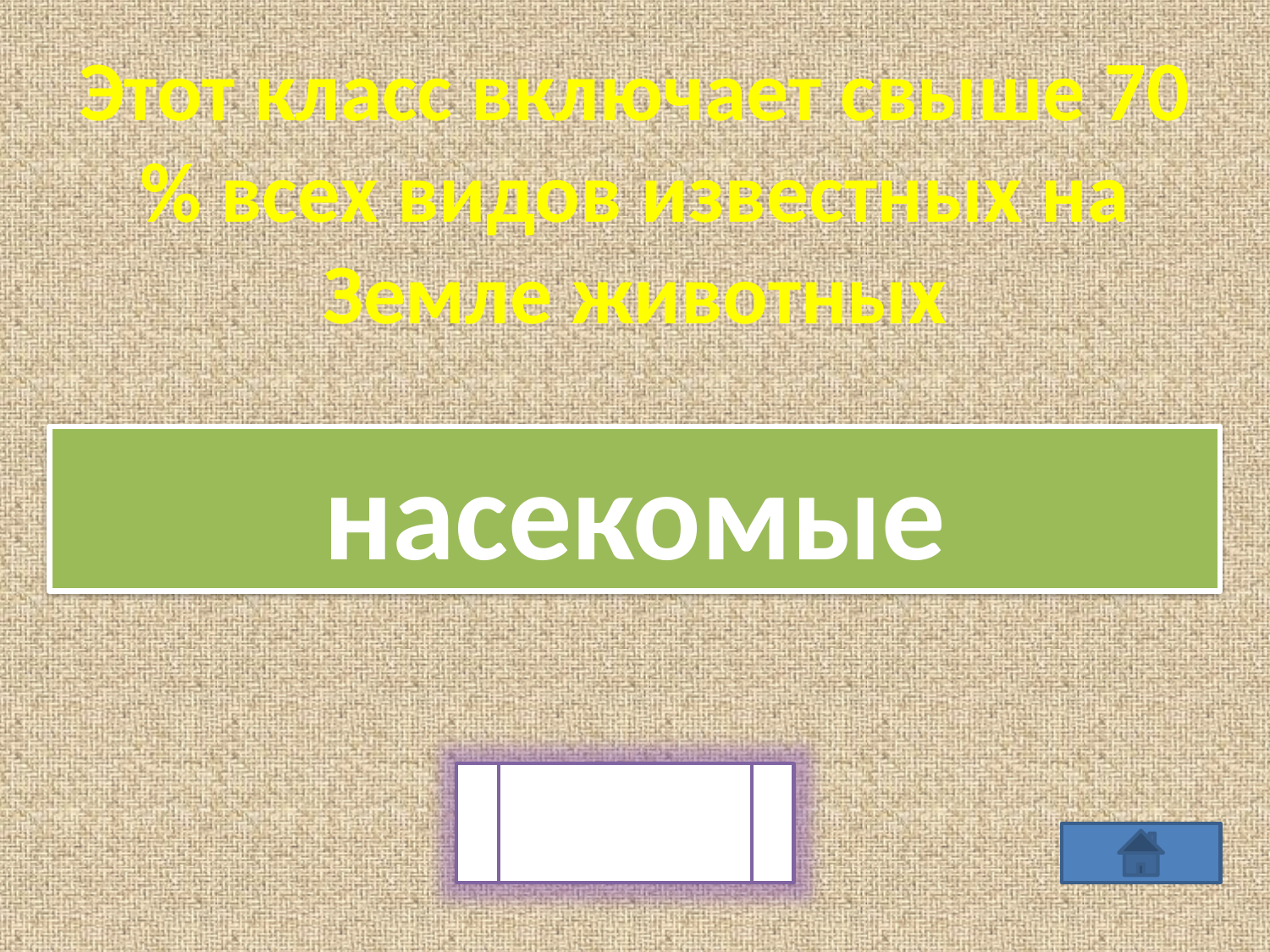

Этот класс включает свыше 70 % всех видов известных на Земле животных
насекомые